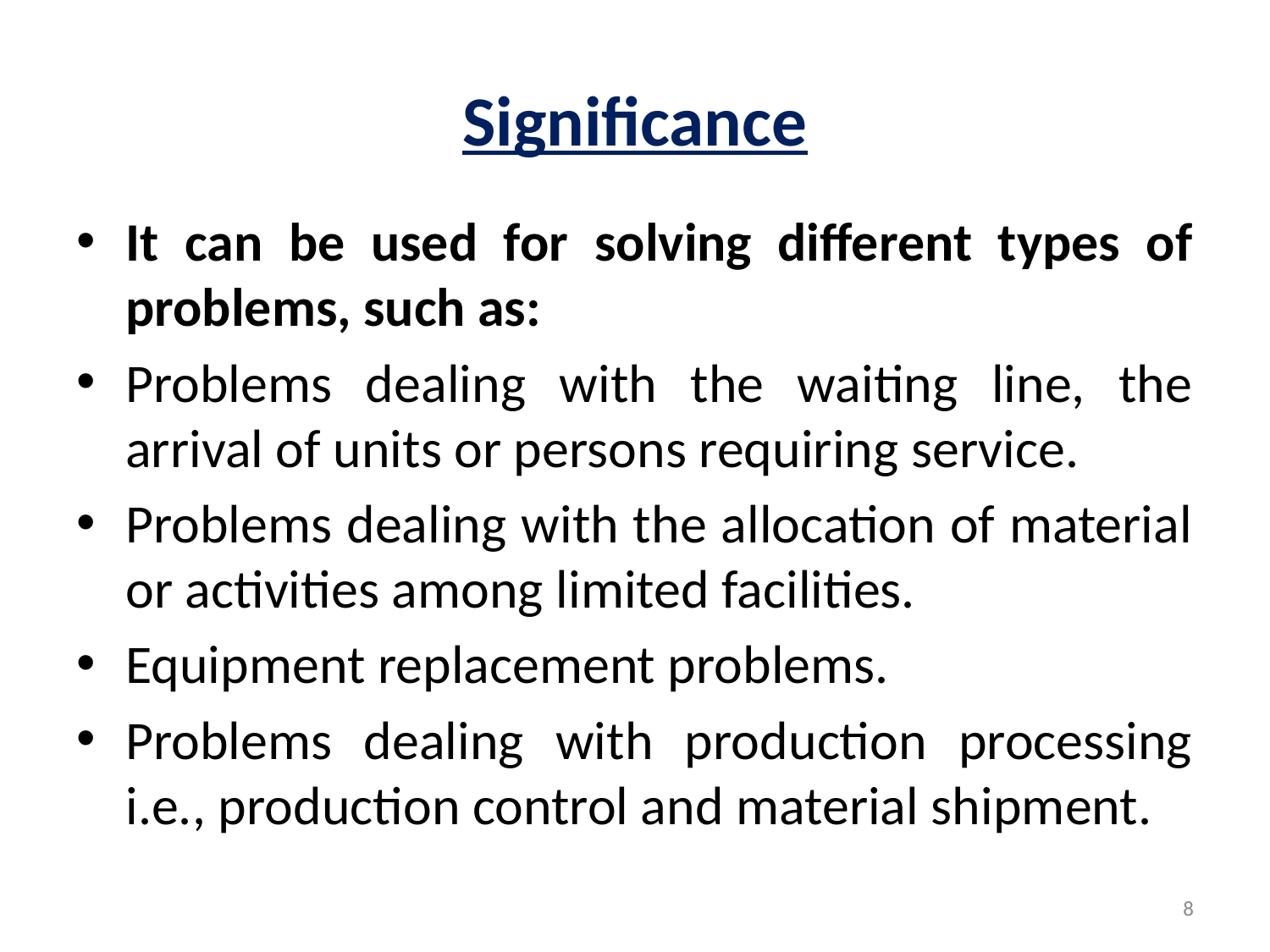

# Significance
It can be used for solving different types of problems, such as:
Problems dealing with the waiting line, the arrival of units or persons requiring service.
Problems dealing with the allocation of material or activities among limited facilities.
Equipment replacement problems.
Problems dealing with production processing i.e., production control and material shipment.
8